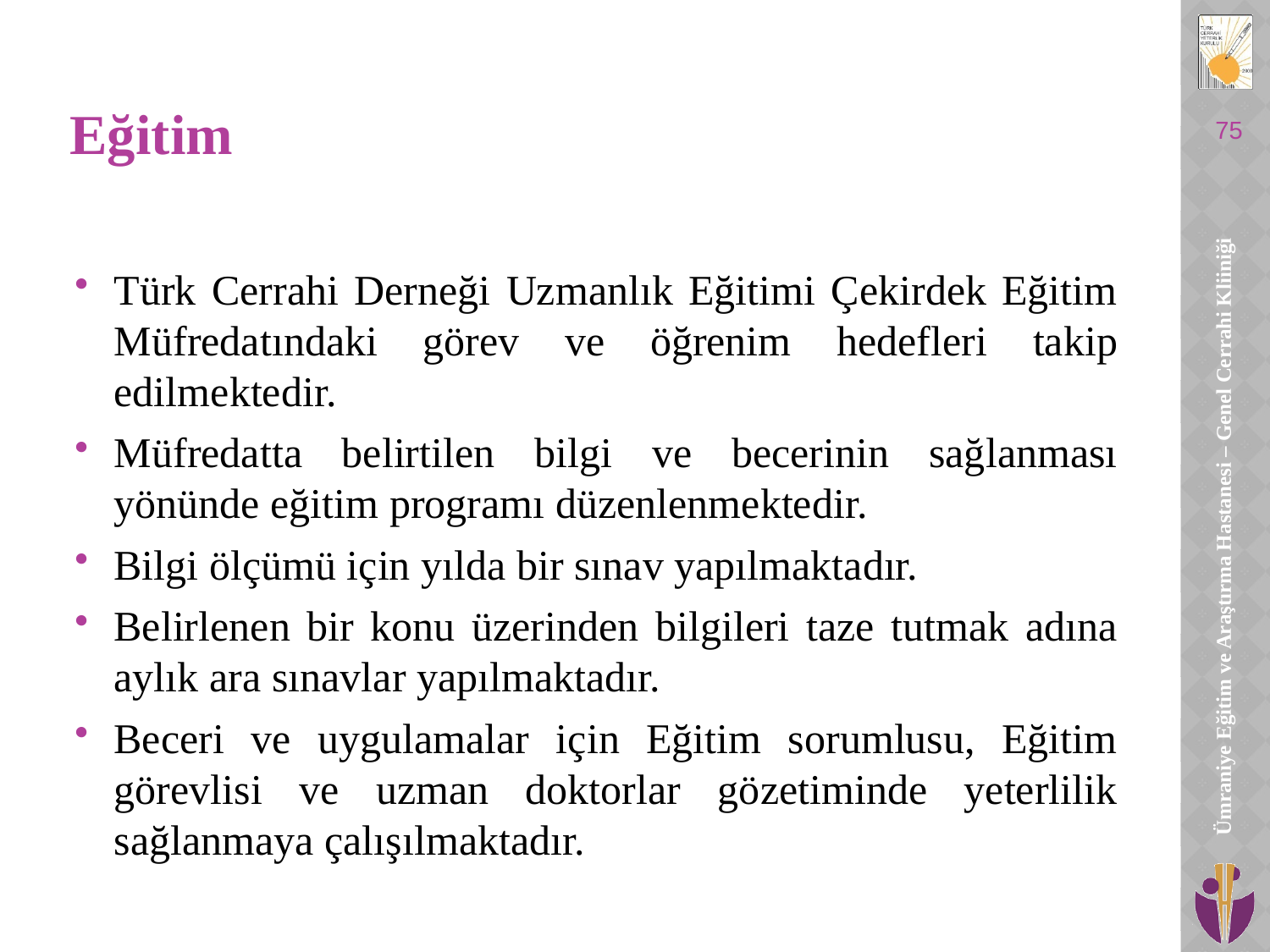

# Eğitim
75
Türk Cerrahi Derneği Uzmanlık Eğitimi Çekirdek Eğitim Müfredatındaki görev ve öğrenim hedefleri takip edilmektedir.
Müfredatta belirtilen bilgi ve becerinin sağlanması yönünde eğitim programı düzenlenmektedir.
Bilgi ölçümü için yılda bir sınav yapılmaktadır.
Belirlenen bir konu üzerinden bilgileri taze tutmak adına aylık ara sınavlar yapılmaktadır.
Beceri ve uygulamalar için Eğitim sorumlusu, Eğitim görevlisi ve uzman doktorlar gözetiminde yeterlilik sağlanmaya çalışılmaktadır.